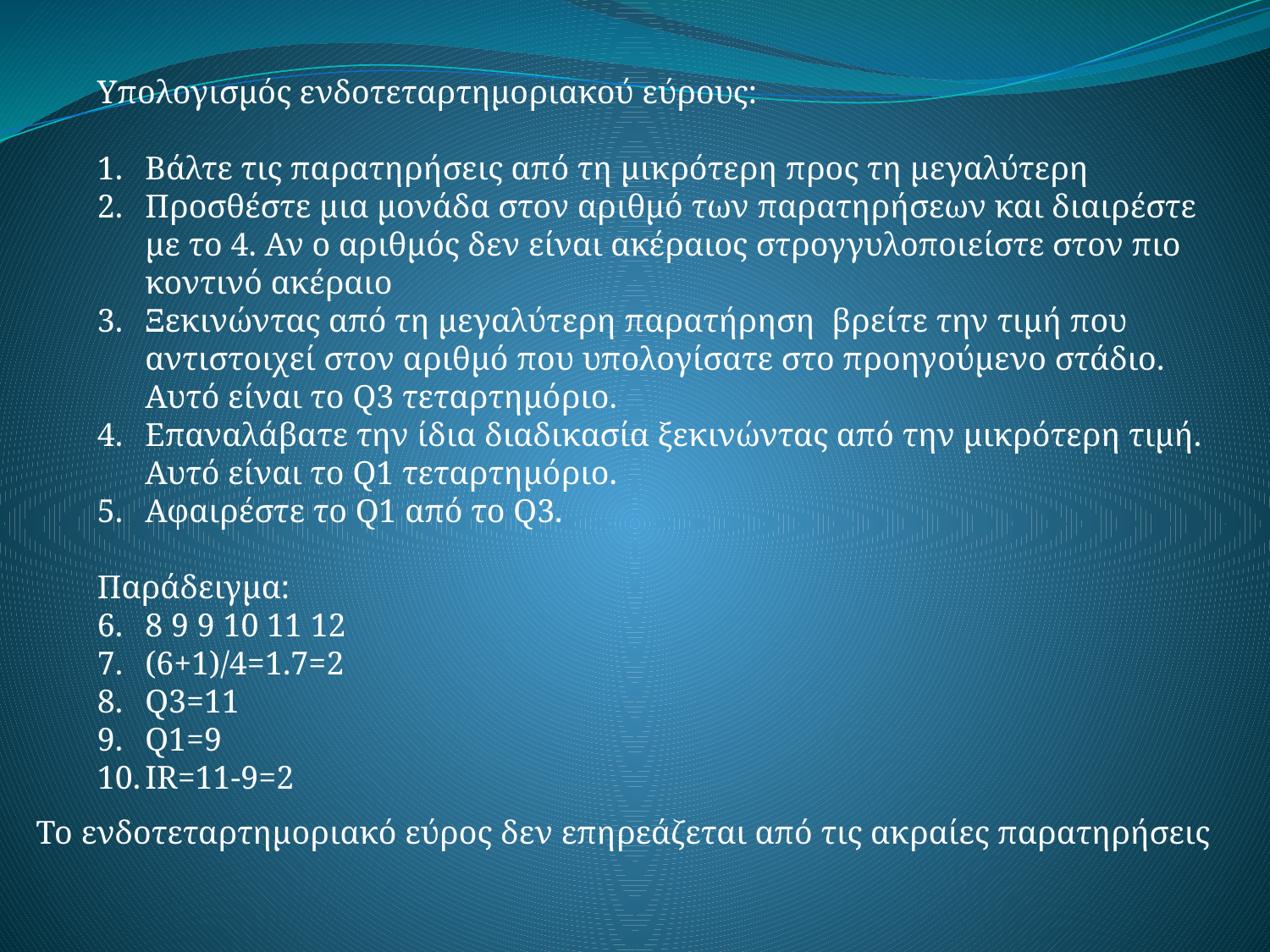

Υπολογισμός ενδοτεταρτημοριακού εύρους:

Βάλτε τις παρατηρήσεις από τη μικρότερη προς τη μεγαλύτερη
Προσθέστε μια μονάδα στον αριθμό των παρατηρήσεων και διαιρέστε με το 4. Αν ο αριθμός δεν είναι ακέραιος στρογγυλοποιείστε στον πιο κοντινό ακέραιο
Ξεκινώντας από τη μεγαλύτερη παρατήρηση  βρείτε την τιμή που αντιστοιχεί στον αριθμό που υπολογίσατε στο προηγούμενο στάδιο. Αυτό είναι το Q3 τεταρτημόριο.
Επαναλάβατε την ίδια διαδικασία ξεκινώντας από την μικρότερη τιμή. Αυτό είναι το Q1 τεταρτημόριο.
Αφαιρέστε το Q1 από το Q3.

Παράδειγμα:
8 9 9 10 11 12
(6+1)/4=1.7=2
Q3=11
Q1=9
IR=11-9=2
Το ενδοτεταρτημοριακό εύρος δεν επηρεάζεται από τις ακραίες παρατηρήσεις